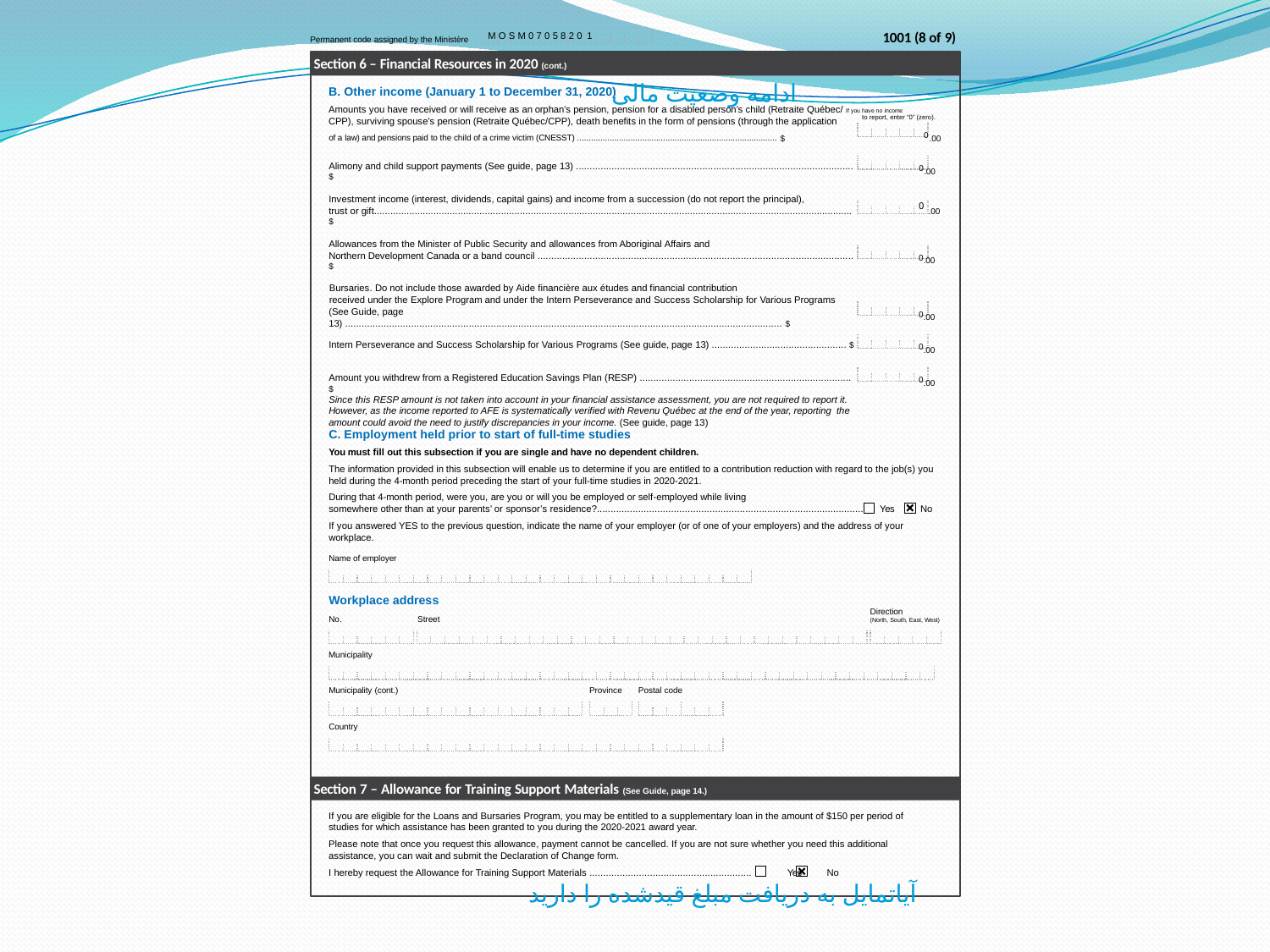

1001 (8 of 9)
M O S M 0 7 0 5 8 2 0 1

Permanent code assigned by the Ministère

Section 6 – Financial Resources in 2020 (cont.)
ادامه وضعیت مالی
B. Other income (January 1 to December 31, 2020)
Amounts you have received or will receive as an orphan’s pension, pension for a disabled person’s child (Retraite Québec/ If you have no income
to report, enter “0” (zero).
0.00
CPP), surviving spouse’s pension (Retraite Québec/CPP), death benefits in the form of pensions (through the application

of a law) and pensions paid to the child of a crime victim (CNESST) ...................................................................................... $

Alimony and child support payments (See guide, page 13) ..................................................................................................... $
0.00

Investment income (interest, dividends, capital gains) and income from a succession (do not report the principal),
trust or gift................................................................................................................................................................................. $
0

.00

Allowances from the Minister of Public Security and allowances from Aboriginal Affairs and
Northern Development Canada or a band council ................................................................................................................... $

0.00

Bursaries. Do not include those awarded by Aide financière aux études and financial contribution
received under the Explore Program and under the Intern Perseverance and Success Scholarship for Various Programs
(See Guide, page 13) ............................................................................................................................................................... $

0.00

0.00
Intern Perseverance and Success Scholarship for Various Programs (See guide, page 13) ................................................. $

0.00
Amount you withdrew from a Registered Education Savings Plan (RESP) ............................................................................. $
Since this RESP amount is not taken into account in your financial assistance assessment, you are not required to report it.  However, as the income reported to AFE is systematically verified with Revenu Québec at the end of the year, reporting  the amount could avoid the need to justify discrepancies in your income. (See guide, page 13)

C. Employment held prior to start of full-time studies
You must fill out this subsection if you are single and have no dependent children.
The information provided in this subsection will enable us to determine if you are entitled to a contribution reduction with regard to the job(s) you  held during the 4-month period preceding the start of your full-time studies in 2020-2021.
During that 4-month period, were you, are you or will you be employed or self-employed while living
somewhere other than at your parents’ or sponsor’s residence?.................................................................................................	Yes	No
If you answered YES to the previous question, indicate the name of your employer (or of one of your employers) and the address of your  workplace.

Name of employer

Workplace address
No.	Street
Direction
(North, South, East, West)

Municipality

Municipality (cont.)
Postal code
Province

Country

Section 7 – Allowance for Training Support Materials (See Guide, page 14.)
If you are eligible for the Loans and Bursaries Program, you may be entitled to a supplementary loan in the amount of $150 per period of  studies for which assistance has been granted to you during the 2020-2021 award year.
Please note that once you request this allowance, payment cannot be cancelled. If you are not sure whether you need this additional  assistance, you can wait and submit the Declaration of Change form.
I hereby request the Allowance for Training Support Materials ...........................................................	Yes	No

آیاتمایل به دریافت مبلغ قیدشده را دارید